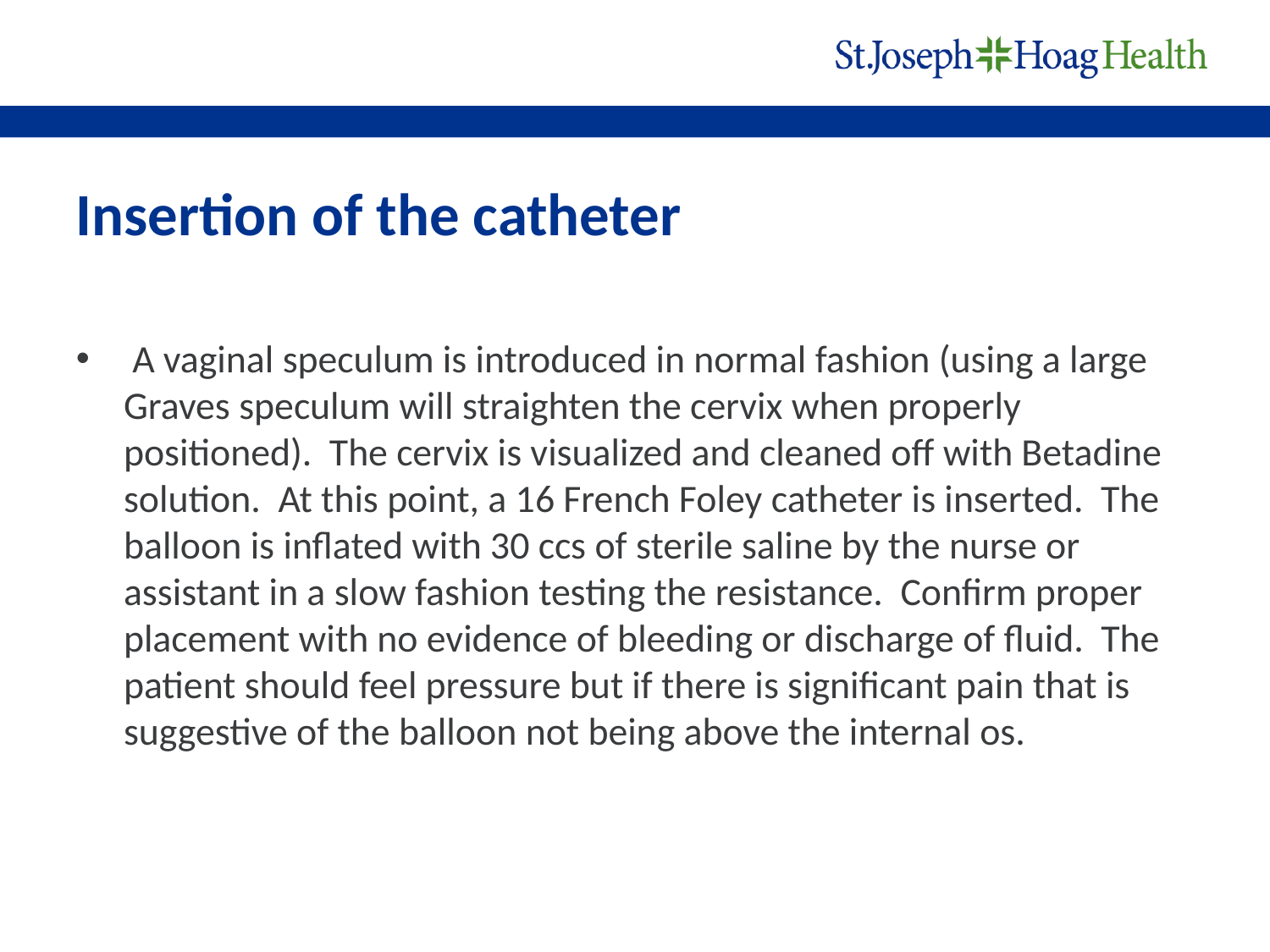

# Insertion of the catheter
 A vaginal speculum is introduced in normal fashion (using a large Graves speculum will straighten the cervix when properly positioned).  The cervix is visualized and cleaned off with Betadine solution.  At this point, a 16 French Foley catheter is inserted.  The balloon is inflated with 30 ccs of sterile saline by the nurse or assistant in a slow fashion testing the resistance.  Confirm proper placement with no evidence of bleeding or discharge of fluid.  The patient should feel pressure but if there is significant pain that is suggestive of the balloon not being above the internal os.